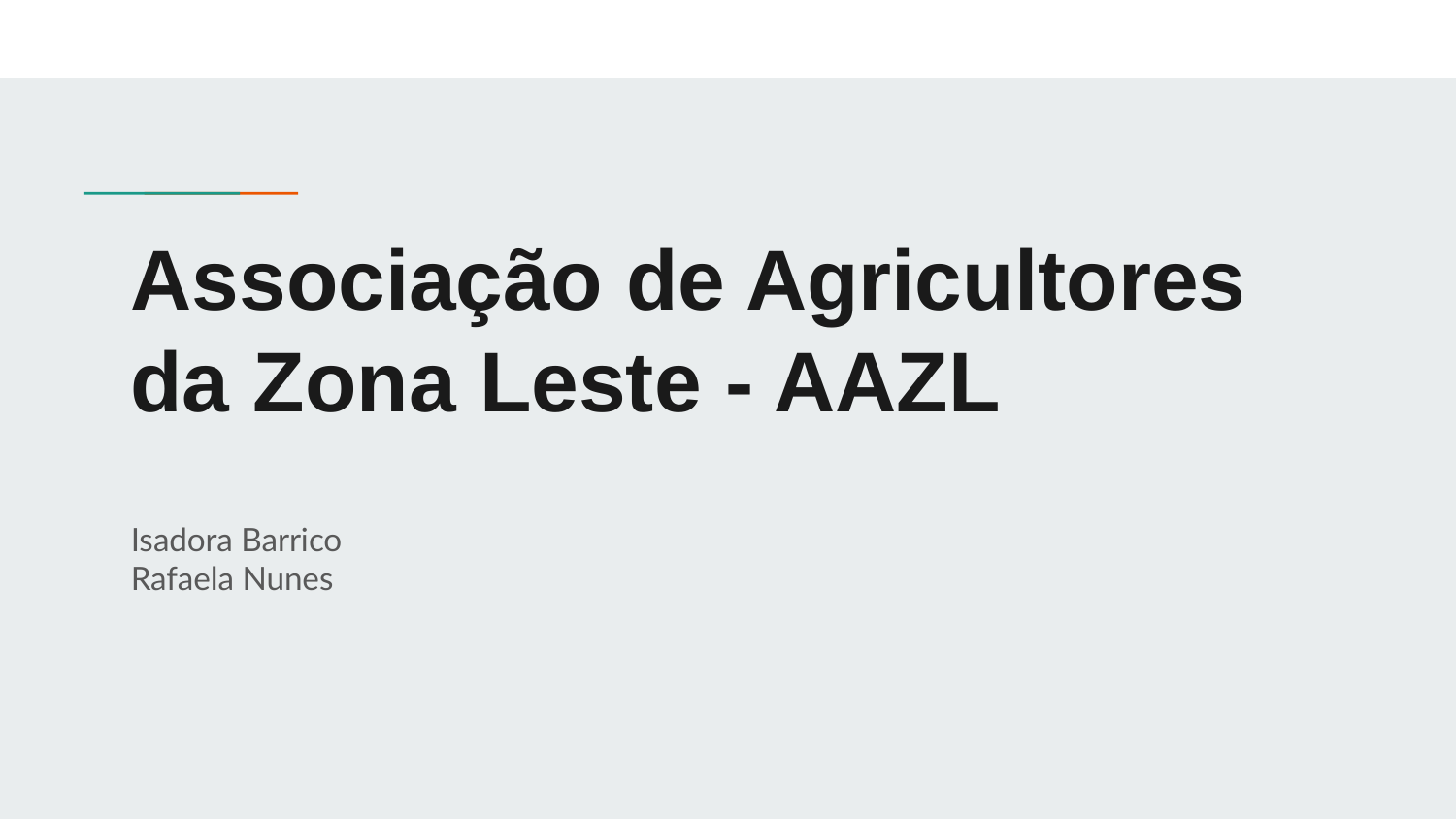

# Associação de Agricultores da Zona Leste - AAZL
Isadora Barrico
Rafaela Nunes